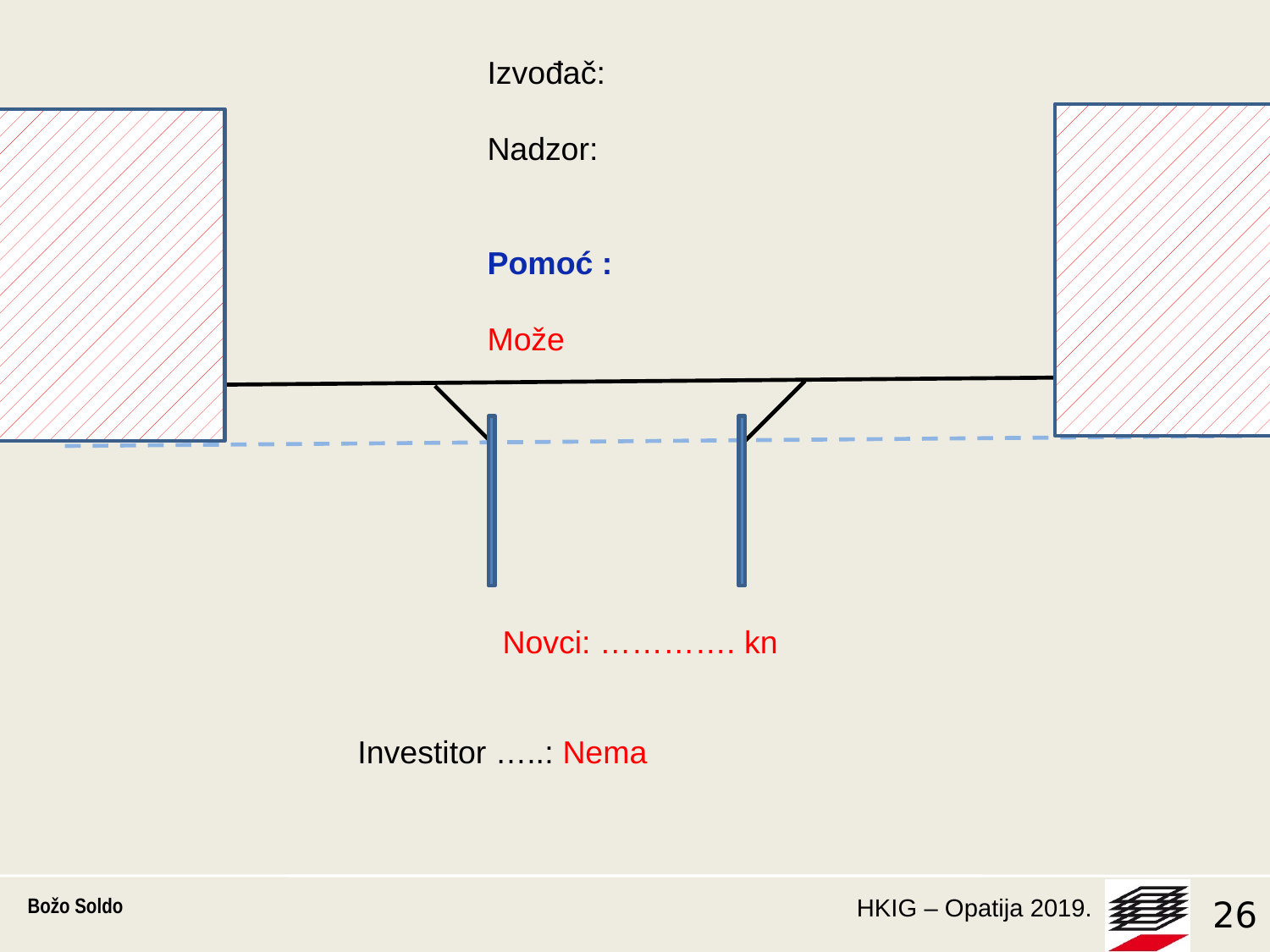

Izvođač:

Nadzor:

Pomoć :

Može

Novci: …………. kn
Investitor …..: Nema
Božo Soldo
26